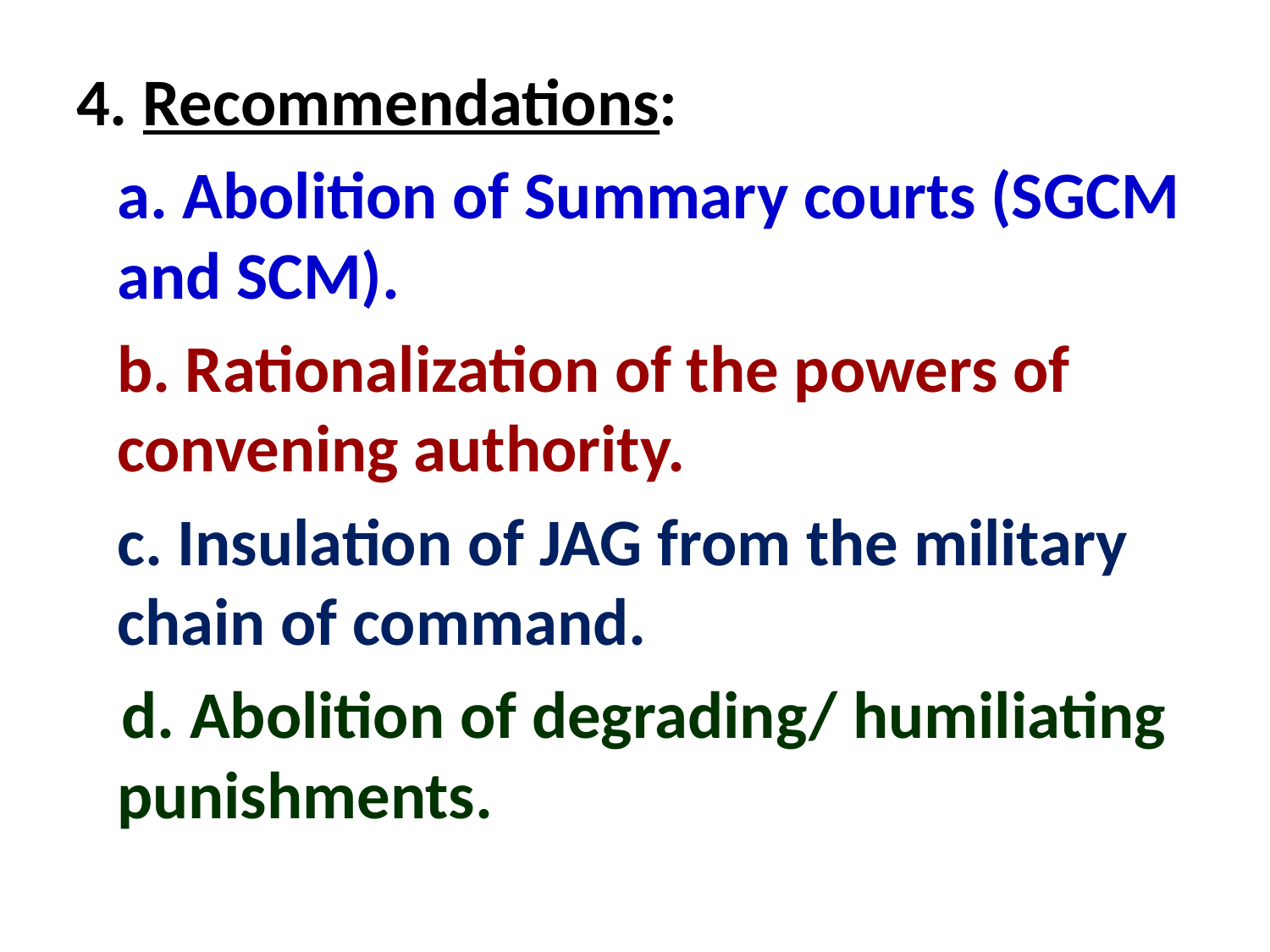

4. Recommendations:
	a. Abolition of Summary courts (SGCM and SCM).
	b. Rationalization of the powers of convening authority.
	c. Insulation of JAG from the military chain of command.
   d. Abolition of degrading/ humiliating punishments.